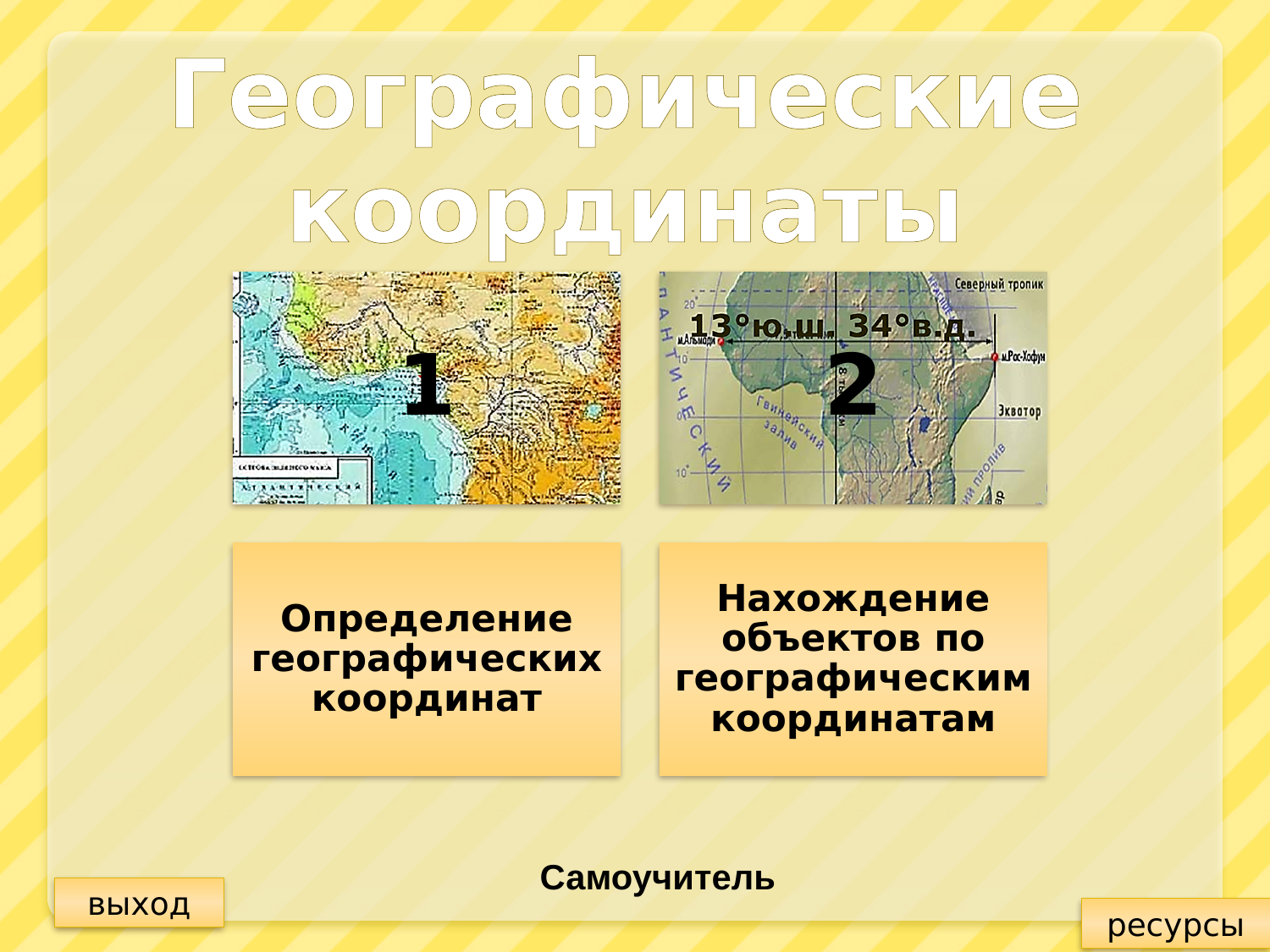

Географические координаты

1
2
Определение географических координат
Нахождение объектов по географическим координатам

Самоучитель
выход
ресурсы